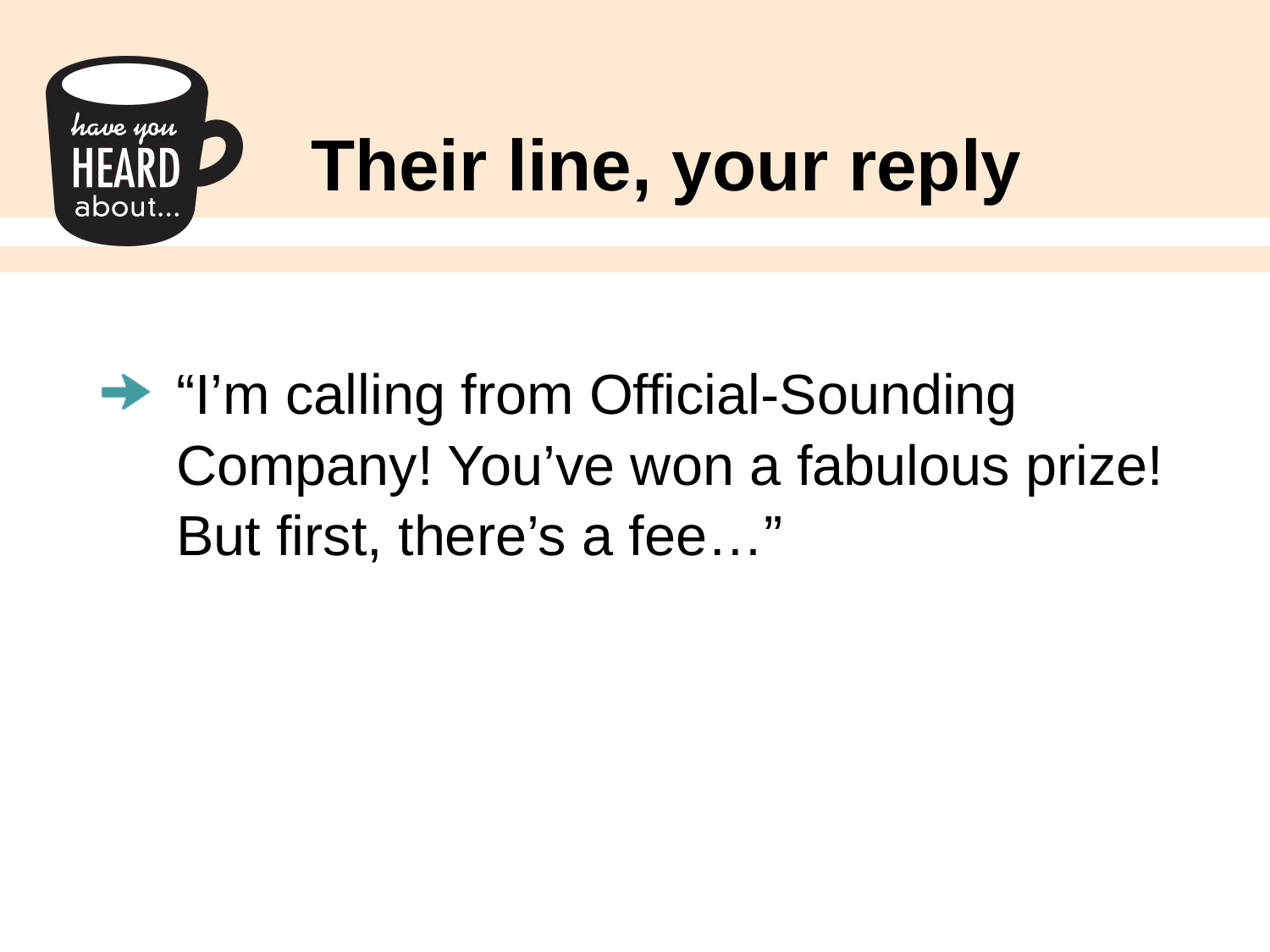

# Their line, your reply
“I’m calling from Official-Sounding Company! You’ve won a fabulous prize! But first, there’s a fee…”